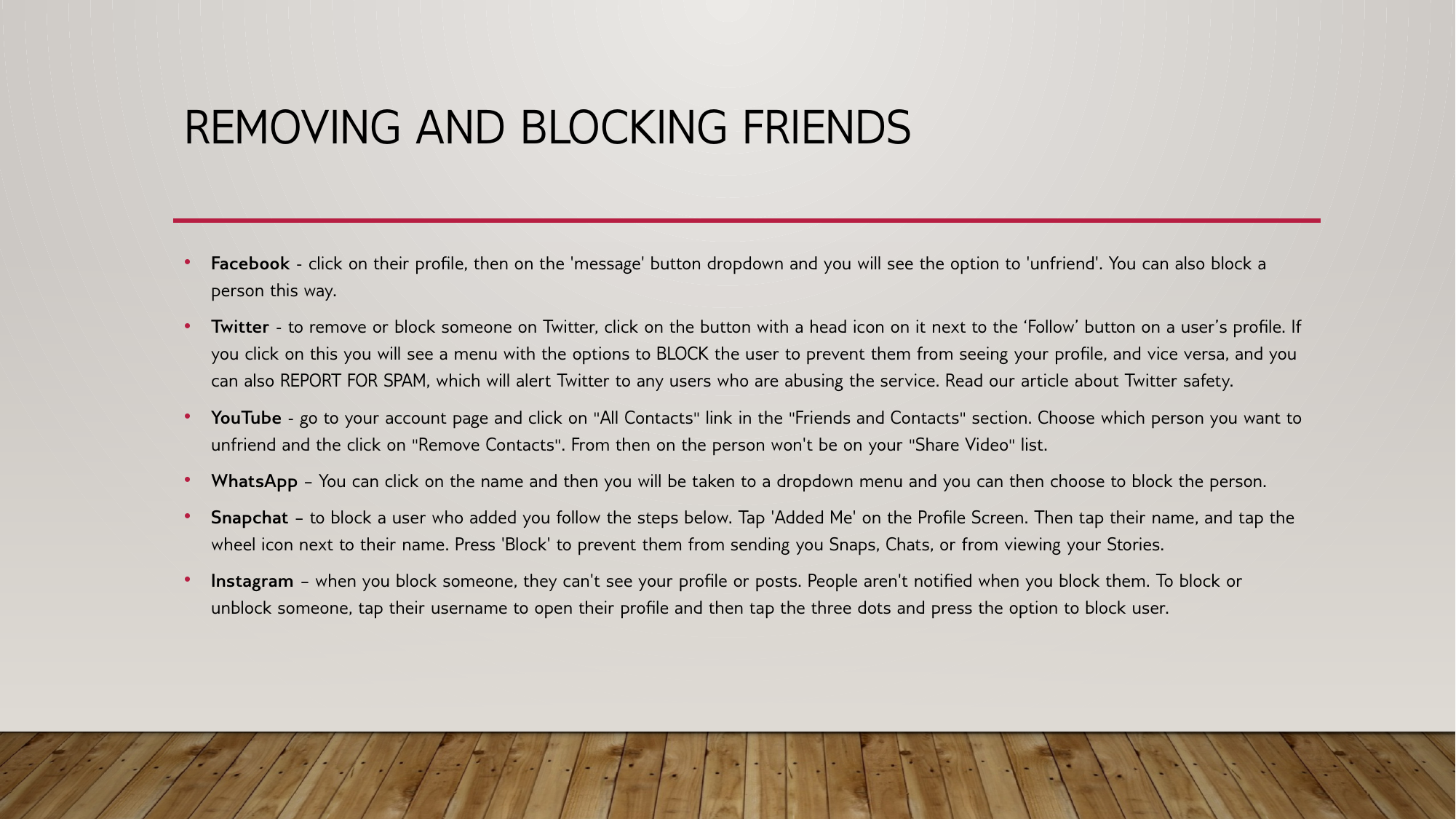

# Removing and blocking friends
Facebook - click on their profile, then on the 'message' button dropdown and you will see the option to 'unfriend'. You can also block a person this way.
Twitter - to remove or block someone on Twitter, click on the button with a head icon on it next to the ‘Follow’ button on a user’s profile. If you click on this you will see a menu with the options to BLOCK the user to prevent them from seeing your profile, and vice versa, and you can also REPORT FOR SPAM, which will alert Twitter to any users who are abusing the service. Read our article about Twitter safety.
YouTube - go to your account page and click on "All Contacts" link in the "Friends and Contacts" section. Choose which person you want to unfriend and the click on "Remove Contacts". From then on the person won't be on your "Share Video" list.
WhatsApp – You can click on the name and then you will be taken to a dropdown menu and you can then choose to block the person.
Snapchat – to block a user who added you follow the steps below. Tap 'Added Me' on the Profile Screen. Then tap their name, and tap the wheel icon next to their name. Press 'Block' to prevent them from sending you Snaps, Chats, or from viewing your Stories.
Instagram – when you block someone, they can't see your profile or posts. People aren't notified when you block them. To block or unblock someone, tap their username to open their profile and then tap the three dots and press the option to block user.